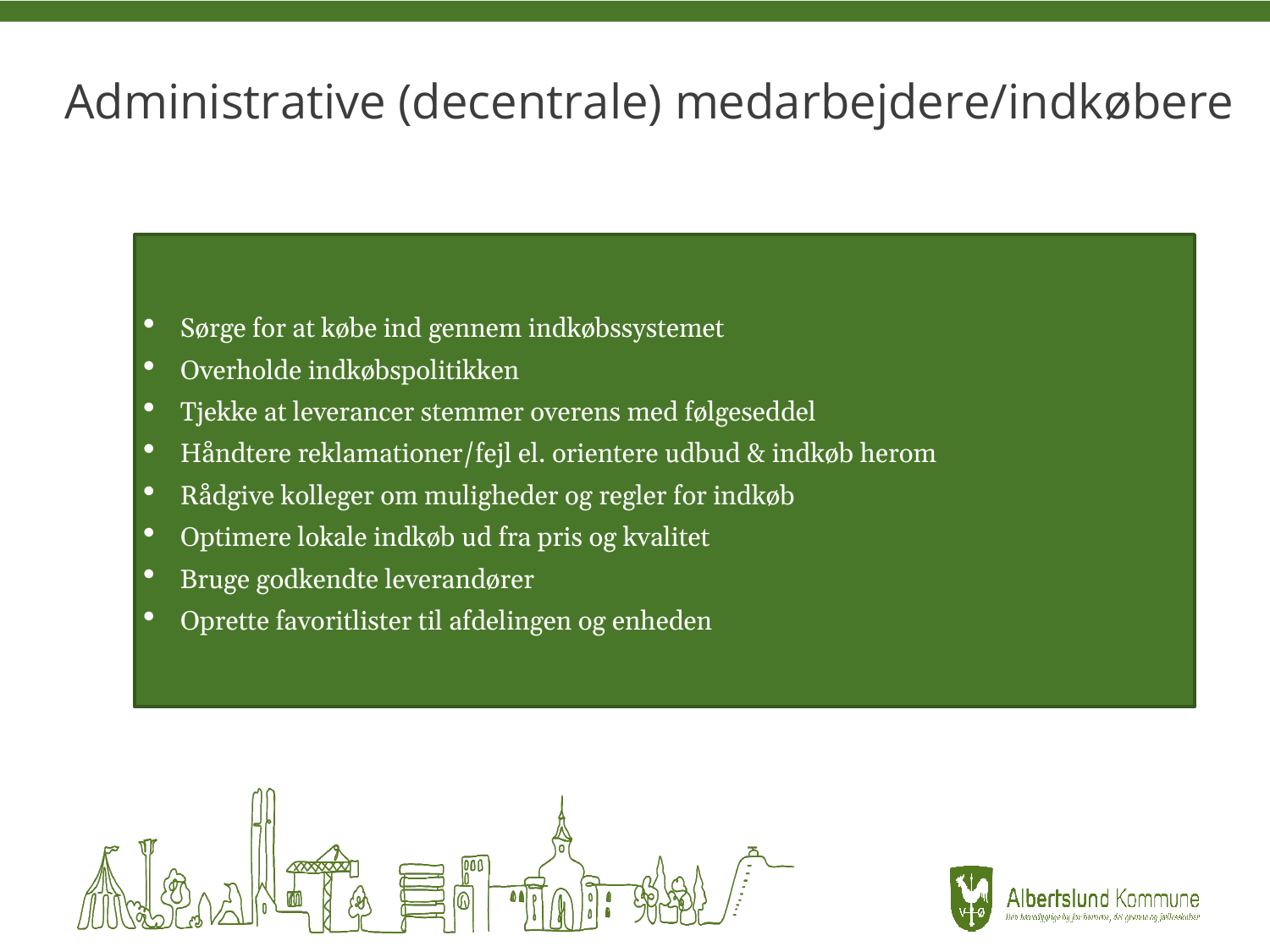

# Administrative (decentrale) medarbejdere/indkøbere
Sørge for at købe ind gennem indkøbssystemet
Overholde indkøbspolitikken
Tjekke at leverancer stemmer overens med følgeseddel
Håndtere reklamationer/fejl el. orientere udbud & indkøb herom
Rådgive kolleger om muligheder og regler for indkøb
Optimere lokale indkøb ud fra pris og kvalitet
Bruge godkendte leverandører
Oprette favoritlister til afdelingen og enheden